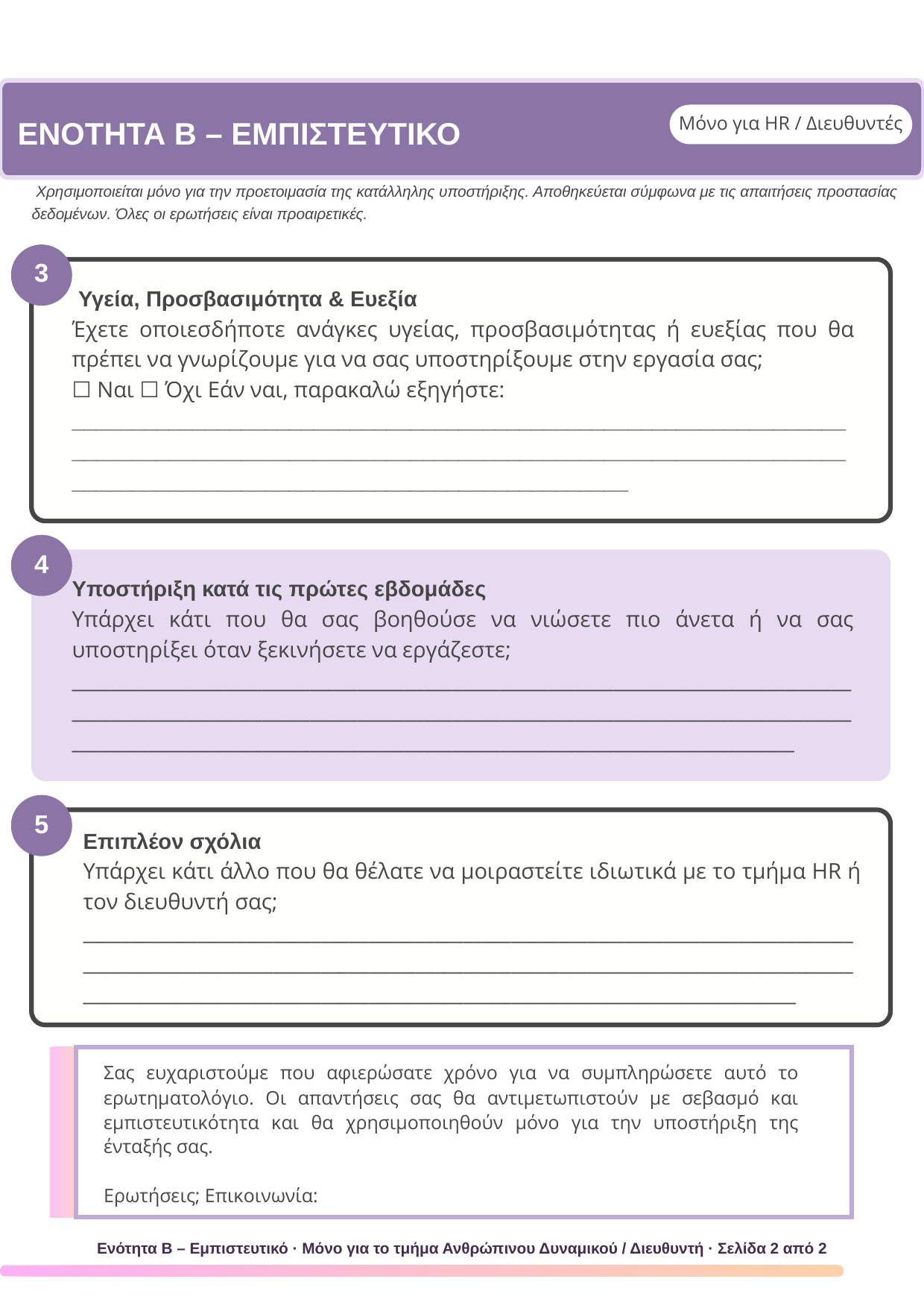

Κοινόχρηστο
ΕΝΟΤΗΤΑ Β – ΕΜΠΙΣΤΕΥΤΙΚΟ

Μόνο για HR / Διευθυντές
 Χρησιμοποιείται μόνο για την προετοιμασία της κατάλληλης υποστήριξης. Αποθηκεύεται σύμφωνα με τις απαιτήσεις προστασίας δεδομένων. Όλες οι ερωτήσεις είναι προαιρετικές.

3
 Υγεία, Προσβασιμότητα & Ευεξία
Έχετε οποιεσδήποτε ανάγκες υγείας, προσβασιμότητας ή ευεξίας που θα πρέπει να γνωρίζουμε για να σας υποστηρίξουμε στην εργασία σας;
☐ Ναι ☐ Όχι Εάν ναι, παρακαλώ εξηγήστε:
______________________________________________________________________________________________________________________________________________________________________________

4
Υποστήριξη κατά τις πρώτες εβδομάδες
Υπάρχει κάτι που θα σας βοηθούσε να νιώσετε πιο άνετα ή να σας υποστηρίξει όταν ξεκινήσετε να εργάζεστε;
________________________________________________________________________________________________________________________________________________________________________________________________________________________________________________

5
Επιπλέον σχόλια
Υπάρχει κάτι άλλο που θα θέλατε να μοιραστείτε ιδιωτικά με το τμήμα HR ή τον διευθυντή σας;
_____________________________________________________________________________________________________________________________________________________________________________________________________________________________________________

Σας ευχαριστούμε που αφιερώσατε χρόνο για να συμπληρώσετε αυτό το ερωτηματολόγιο. Οι απαντήσεις σας θα αντιμετωπιστούν με σεβασμό και εμπιστευτικότητα και θα χρησιμοποιηθούν μόνο για την υποστήριξη της ένταξής σας.

Ερωτήσεις; Επικοινωνία:
Ενότητα Β – Εμπιστευτικό · Μόνο για το τμήμα Ανθρώπινου Δυναμικού / Διευθυντή · Σελίδα 2 από 2